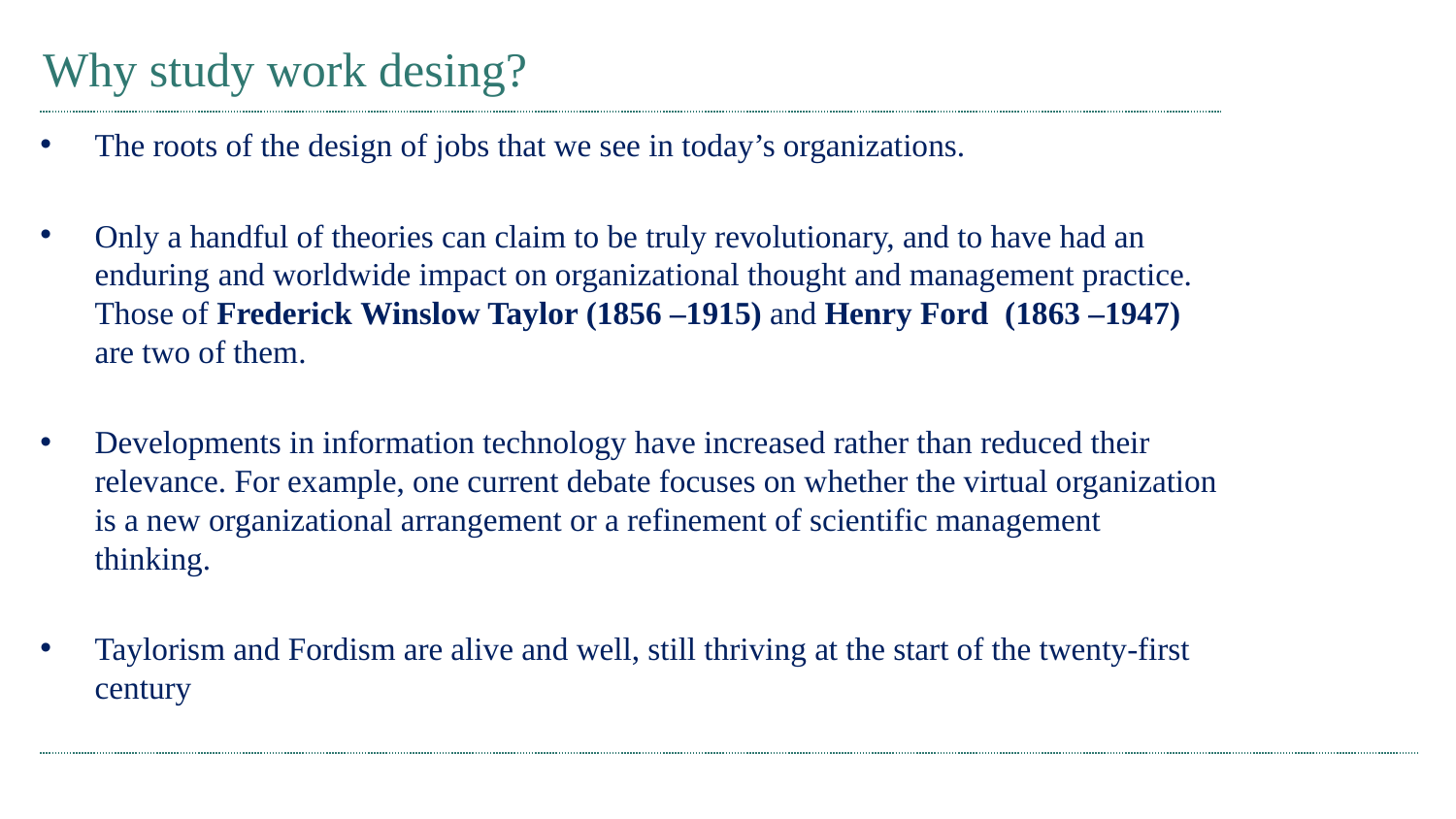

# Why study work desing?
The roots of the design of jobs that we see in today’s organizations.

Only a handful of theories can claim to be truly revolutionary, and to have had an enduring and worldwide impact on organizational thought and management practice. Those of Frederick Winslow Taylor (1856 –1915) and Henry Ford  (1863 –1947) are two of them.

Developments in information technology have increased rather than reduced their relevance. For example, one current debate focuses on whether the virtual organization is a new organizational arrangement or a refinement of scientific management thinking.

Taylorism and Fordism are alive and well, still thriving at the start of the twenty-first century